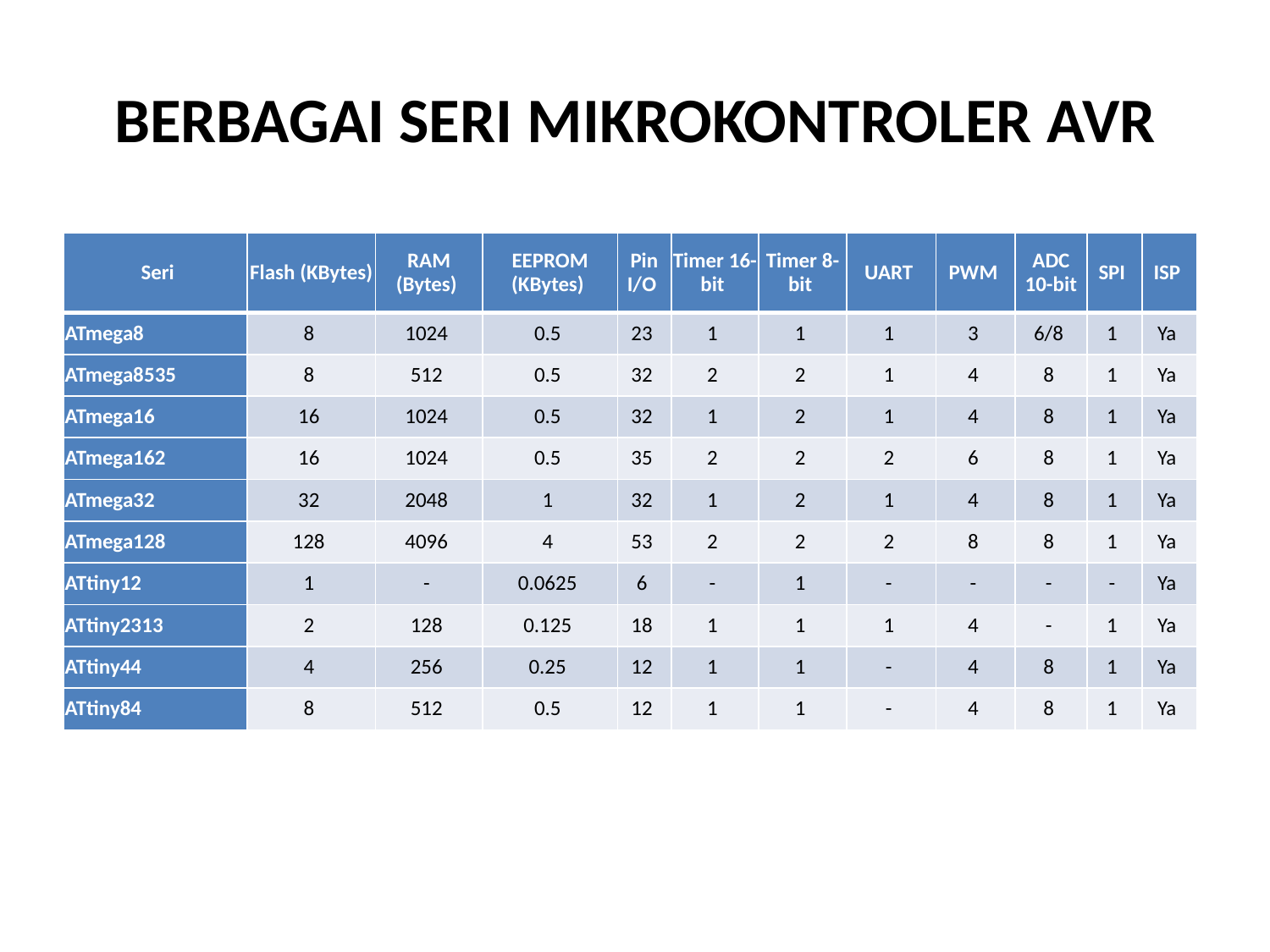

# BERBAGAI SERI MIKROKONTROLER AVR
| Seri | Flash (KBytes) | RAM (Bytes) | EEPROM (KBytes) | Pin I/O | Timer 16-bit | Timer 8-bit | UART | PWM | ADC 10-bit | SPI | ISP |
| --- | --- | --- | --- | --- | --- | --- | --- | --- | --- | --- | --- |
| ATmega8 | 8 | 1024 | 0.5 | 23 | 1 | 1 | 1 | 3 | 6/8 | 1 | Ya |
| ATmega8535 | 8 | 512 | 0.5 | 32 | 2 | 2 | 1 | 4 | 8 | 1 | Ya |
| ATmega16 | 16 | 1024 | 0.5 | 32 | 1 | 2 | 1 | 4 | 8 | 1 | Ya |
| ATmega162 | 16 | 1024 | 0.5 | 35 | 2 | 2 | 2 | 6 | 8 | 1 | Ya |
| ATmega32 | 32 | 2048 | 1 | 32 | 1 | 2 | 1 | 4 | 8 | 1 | Ya |
| ATmega128 | 128 | 4096 | 4 | 53 | 2 | 2 | 2 | 8 | 8 | 1 | Ya |
| ATtiny12 | 1 | - | 0.0625 | 6 | - | 1 | - | - | - | - | Ya |
| ATtiny2313 | 2 | 128 | 0.125 | 18 | 1 | 1 | 1 | 4 | - | 1 | Ya |
| ATtiny44 | 4 | 256 | 0.25 | 12 | 1 | 1 | - | 4 | 8 | 1 | Ya |
| ATtiny84 | 8 | 512 | 0.5 | 12 | 1 | 1 | - | 4 | 8 | 1 | Ya |